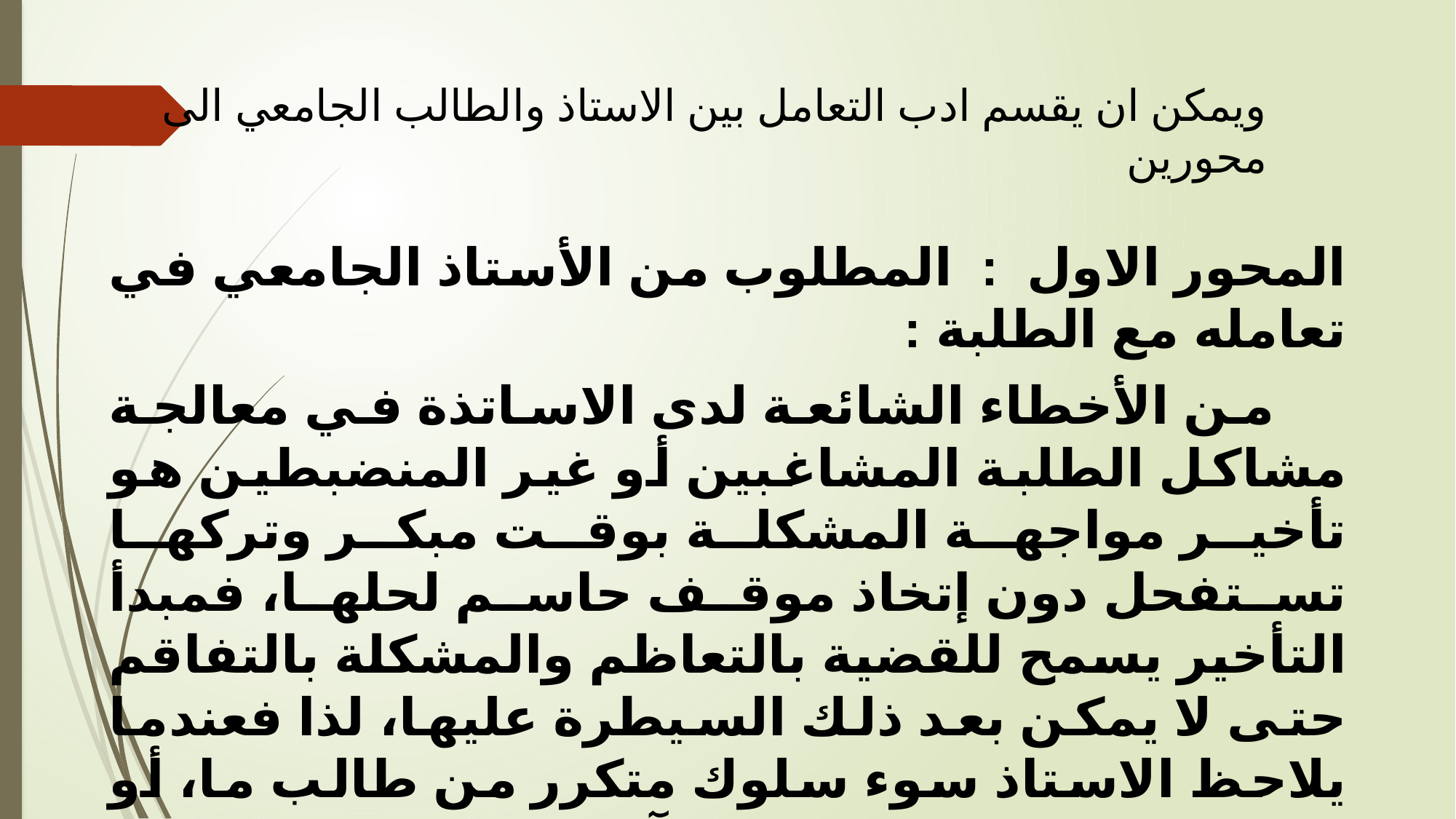

# ويمكن ان يقسم ادب التعامل بين الاستاذ والطالب الجامعي الى محورين
المحور الاول  :  المطلوب من الأستاذ الجامعي في تعامله مع الطلبة :
     من الأخطاء الشائعة لدى الاساتذة في معالجة مشاكل الطلبة المشاغبين أو غير المنضبطين هو تأخير مواجهة المشكلة بوقت مبكر وتركها تستفحل دون إتخاذ موقف حاسم لحلها، فمبدأ التأخير يسمح للقضية بالتعاظم والمشكلة بالتفاقم حتى لا يمكن بعد ذلك السيطرة عليها، لذا فعندما يلاحظ الاستاذ سوء سلوك متكرر من طالب ما، أو مشكلة واضحة لدى طالب آخر، فعليه المسارعة إلى اتخاذ موقف مناسب مباشرة دون تردد